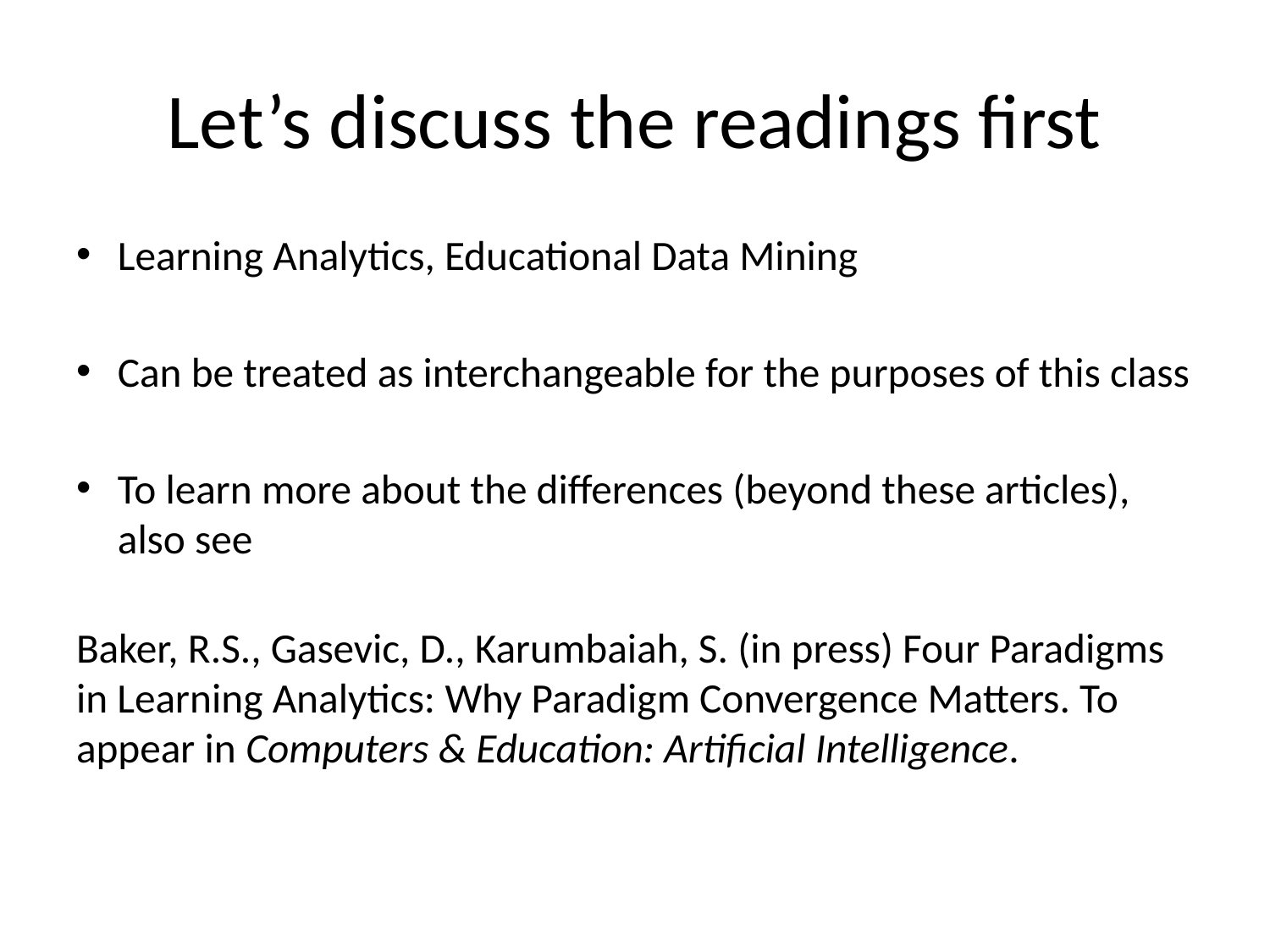

# Let’s discuss the readings first
Learning Analytics, Educational Data Mining

Can be treated as interchangeable for the purposes of this class

To learn more about the differences (beyond these articles), also see
Baker, R.S., Gasevic, D., Karumbaiah, S. (in press) Four Paradigms in Learning Analytics: Why Paradigm Convergence Matters. To appear in Computers & Education: Artificial Intelligence.